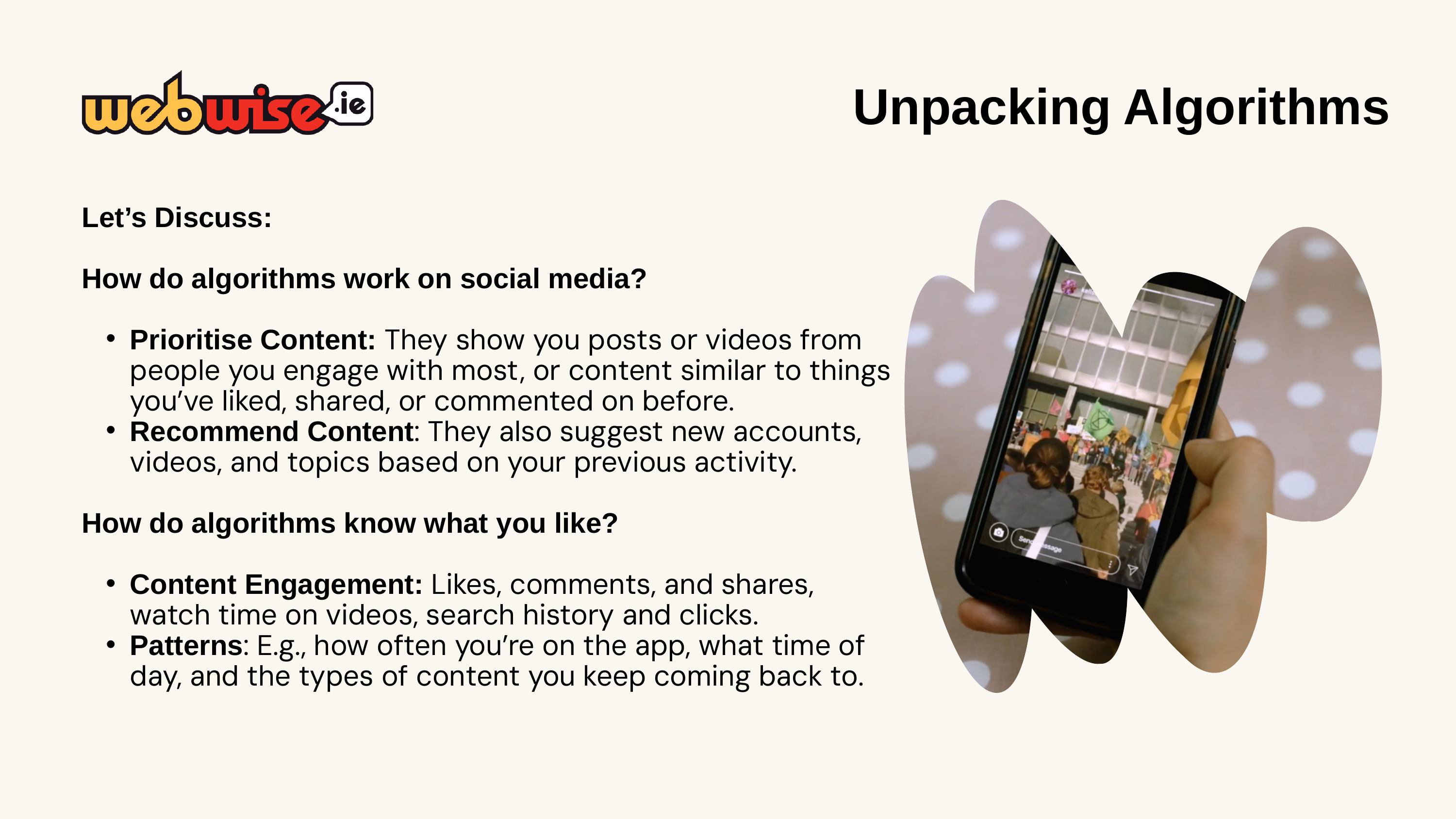

Unpacking Algorithms

Let’s Discuss:

How do algorithms work on social media?

Prioritise Content: They show you posts or videos from people you engage with most, or content similar to things you’ve liked, shared, or commented on before.
Recommend Content: They also suggest new accounts, videos, and topics based on your previous activity.

How do algorithms know what you like?

Content Engagement: Likes, comments, and shares, watch time on videos, search history and clicks.
Patterns: E.g., how often you’re on the app, what time of day, and the types of content you keep coming back to.